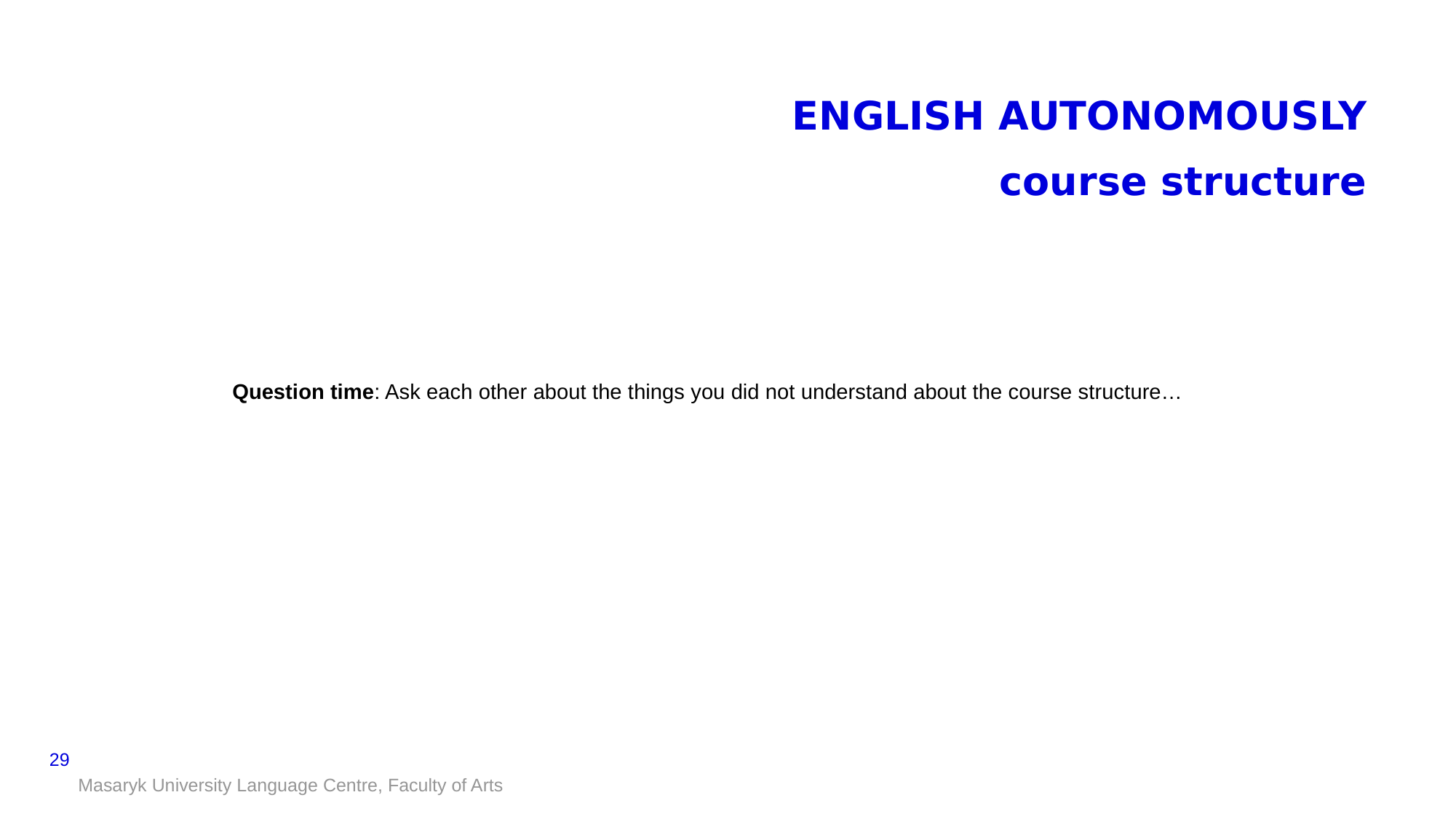

ENGLISH AUTONOMOUSLY
course structure
Question time: Ask each other about the things you did not understand about the course structure…
29
Masaryk University Language Centre, Faculty of Arts